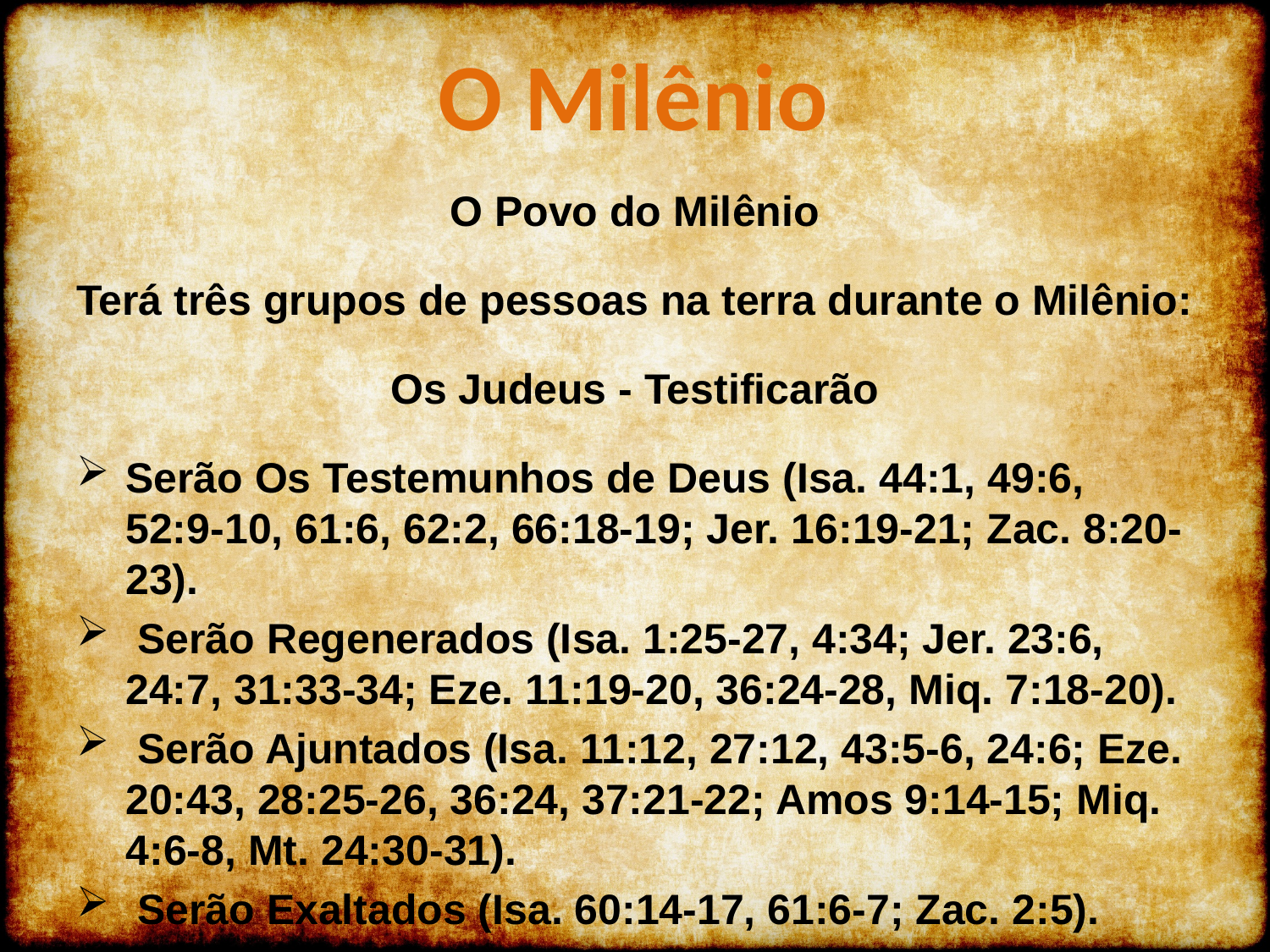

O Milênio
O Povo do Milênio

Terá três grupos de pessoas na terra durante o Milênio:

Os Judeus - Testificarão

Serão Os Testemunhos de Deus (Isa. 44:1, 49:6, 52:9-10, 61:6, 62:2, 66:18-19; Jer. 16:19-21; Zac. 8:20-23).
 Serão Regenerados (Isa. 1:25-27, 4:34; Jer. 23:6, 24:7, 31:33-34; Eze. 11:19-20, 36:24-28, Miq. 7:18-20).
 Serão Ajuntados (Isa. 11:12, 27:12, 43:5-6, 24:6; Eze. 20:43, 28:25-26, 36:24, 37:21-22; Amos 9:14-15; Miq. 4:6-8, Mt. 24:30-31).
 Serão Exaltados (Isa. 60:14-17, 61:6-7; Zac. 2:5).